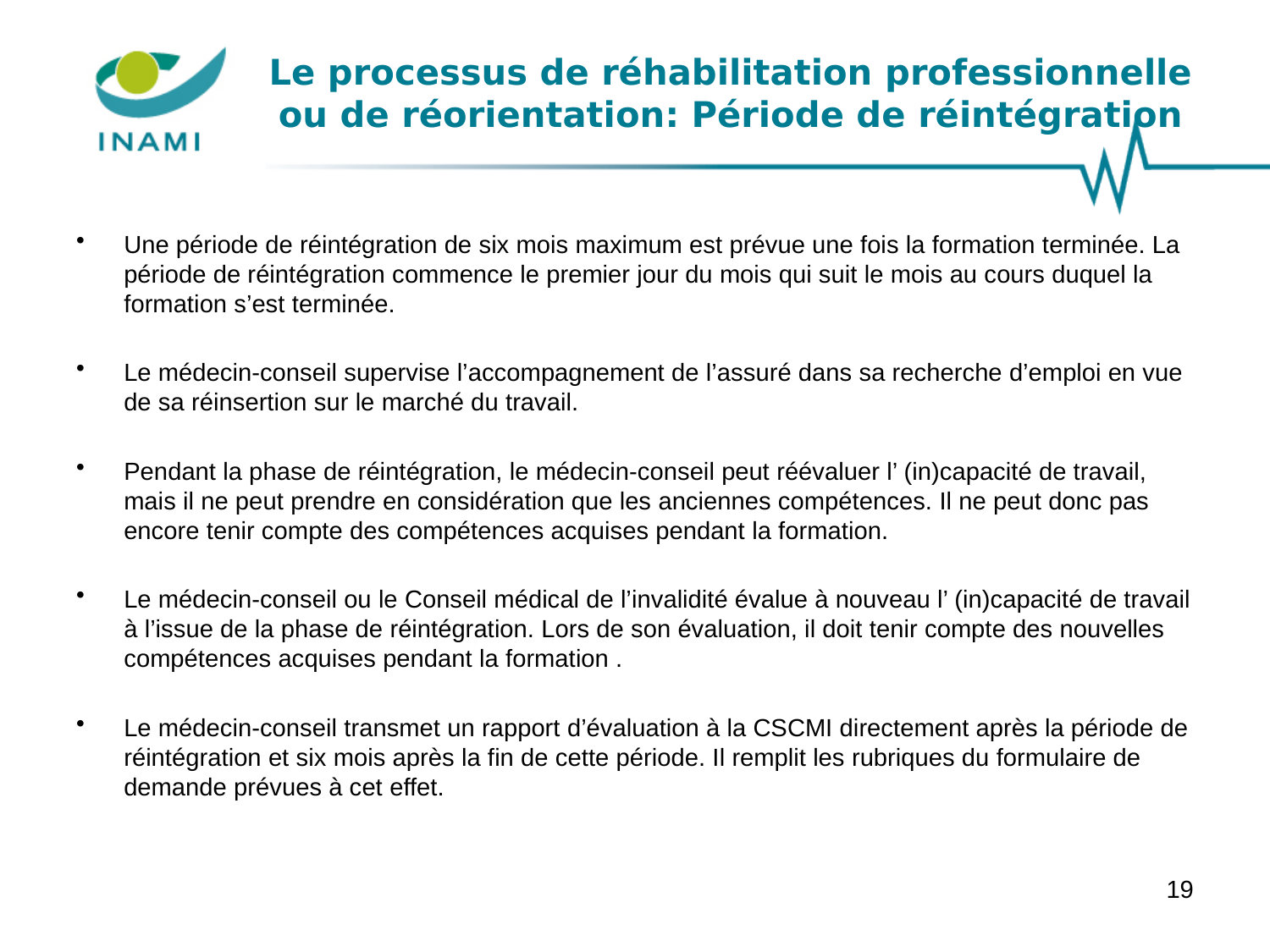

# Le processus de réhabilitation professionnelle ou de réorientation: Période de réintégration
Une période de réintégration de six mois maximum est prévue une fois la formation terminée. La période de réintégration commence le premier jour du mois qui suit le mois au cours duquel la formation s’est terminée.

Le médecin-conseil supervise l’accompagnement de l’assuré dans sa recherche d’emploi en vue de sa réinsertion sur le marché du travail.

Pendant la phase de réintégration, le médecin-conseil peut réévaluer l’ (in)capacité de travail, mais il ne peut prendre en considération que les anciennes compétences. Il ne peut donc pas encore tenir compte des compétences acquises pendant la formation.

Le médecin-conseil ou le Conseil médical de l’invalidité évalue à nouveau l’ (in)capacité de travail à l’issue de la phase de réintégration. Lors de son évaluation, il doit tenir compte des nouvelles compétences acquises pendant la formation .

Le médecin-conseil transmet un rapport d’évaluation à la CSCMI directement après la période de réintégration et six mois après la fin de cette période. Il remplit les rubriques du formulaire de demande prévues à cet effet.

19